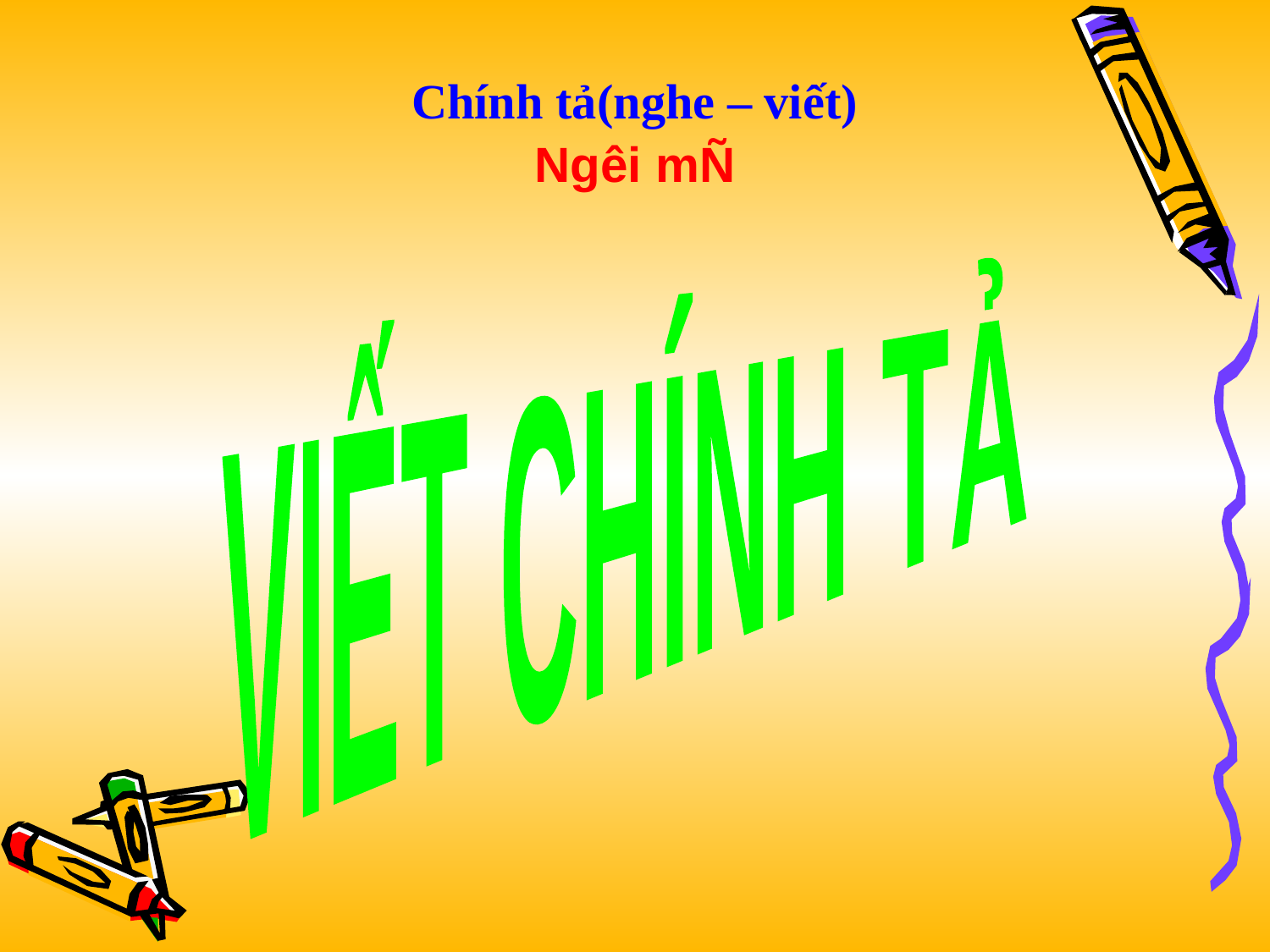

Chính tả(nghe – viết)
Ng­êi mÑ
VIẾT CHÍNH TẢ